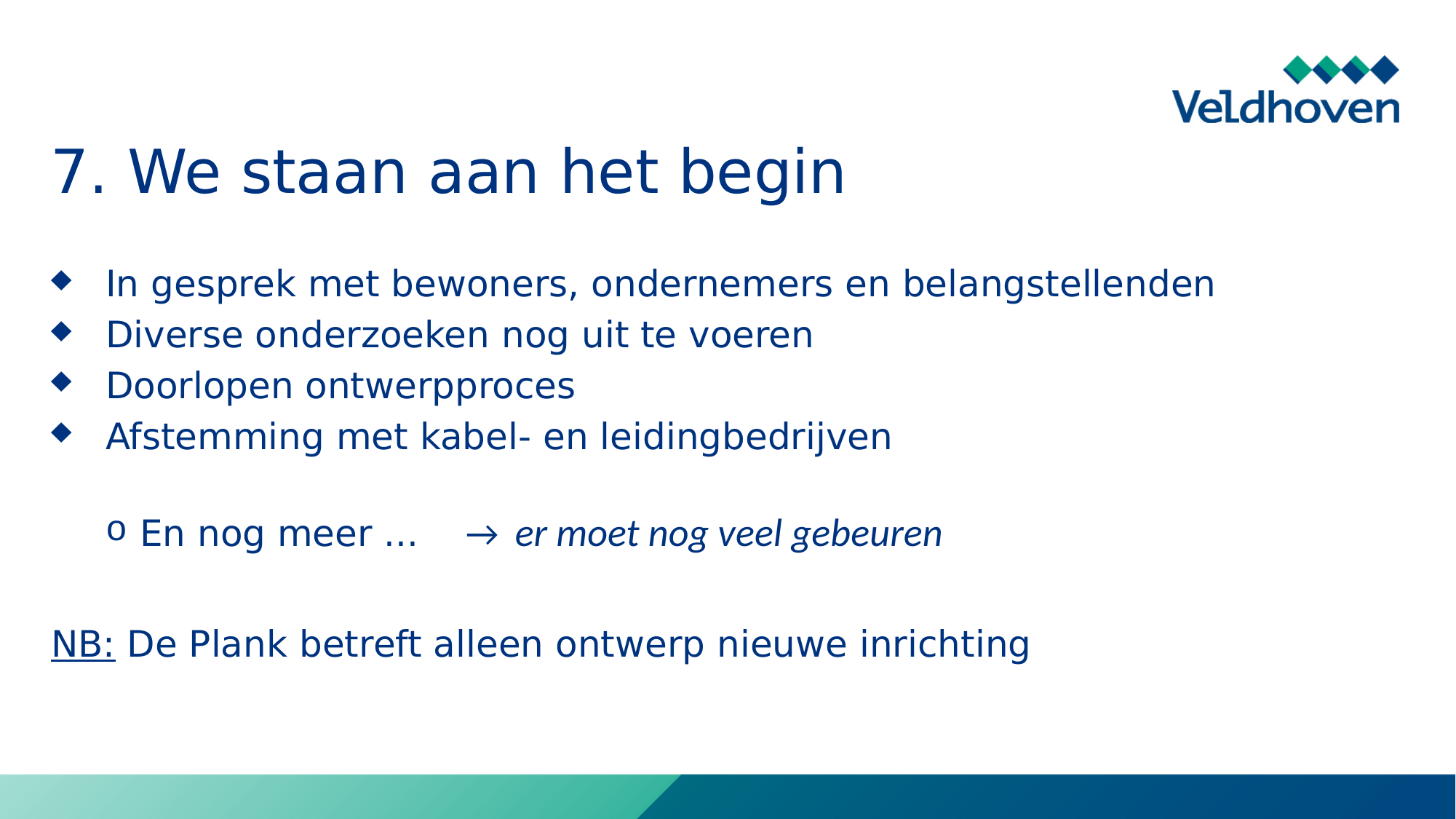

7. We staan aan het begin
In gesprek met bewoners, ondernemers en belangstellenden
Diverse onderzoeken nog uit te voeren
Doorlopen ontwerpproces
Afstemming met kabel- en leidingbedrijven

En nog meer ...    →  er moet nog veel gebeuren

NB: De Plank betreft alleen ontwerp nieuwe inrichting